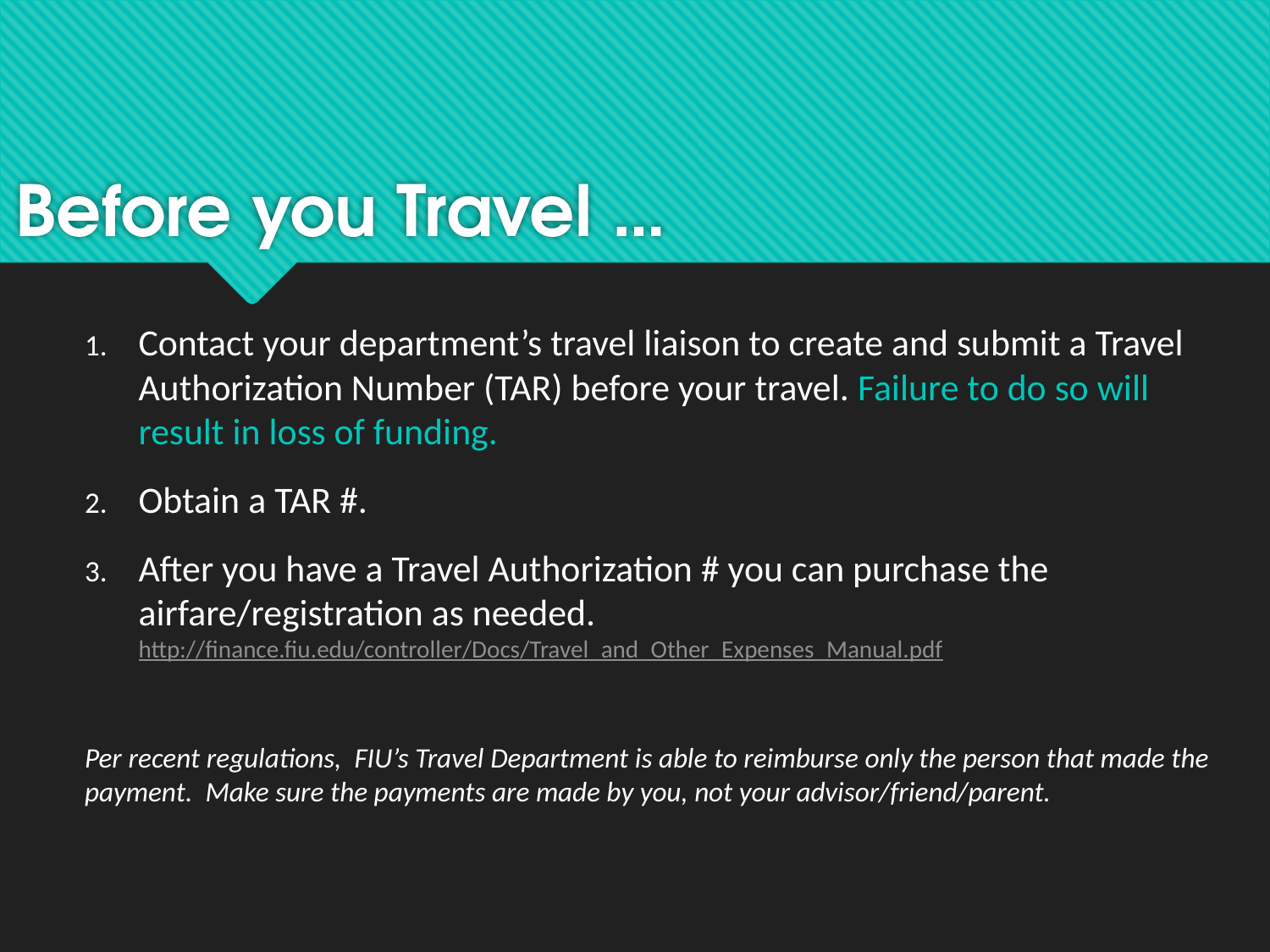

# Before you Travel …
Contact your department’s travel liaison to create and submit a Travel Authorization Number (TAR) before your travel. Failure to do so will result in loss of funding.
Obtain a TAR #.
After you have a Travel Authorization # you can purchase the airfare/registration as needed. http://finance.fiu.edu/controller/Docs/Travel_and_Other_Expenses_Manual.pdf

Per recent regulations,  FIU’s Travel Department is able to reimburse only the person that made the payment.  Make sure the payments are made by you, not your advisor/friend/parent.